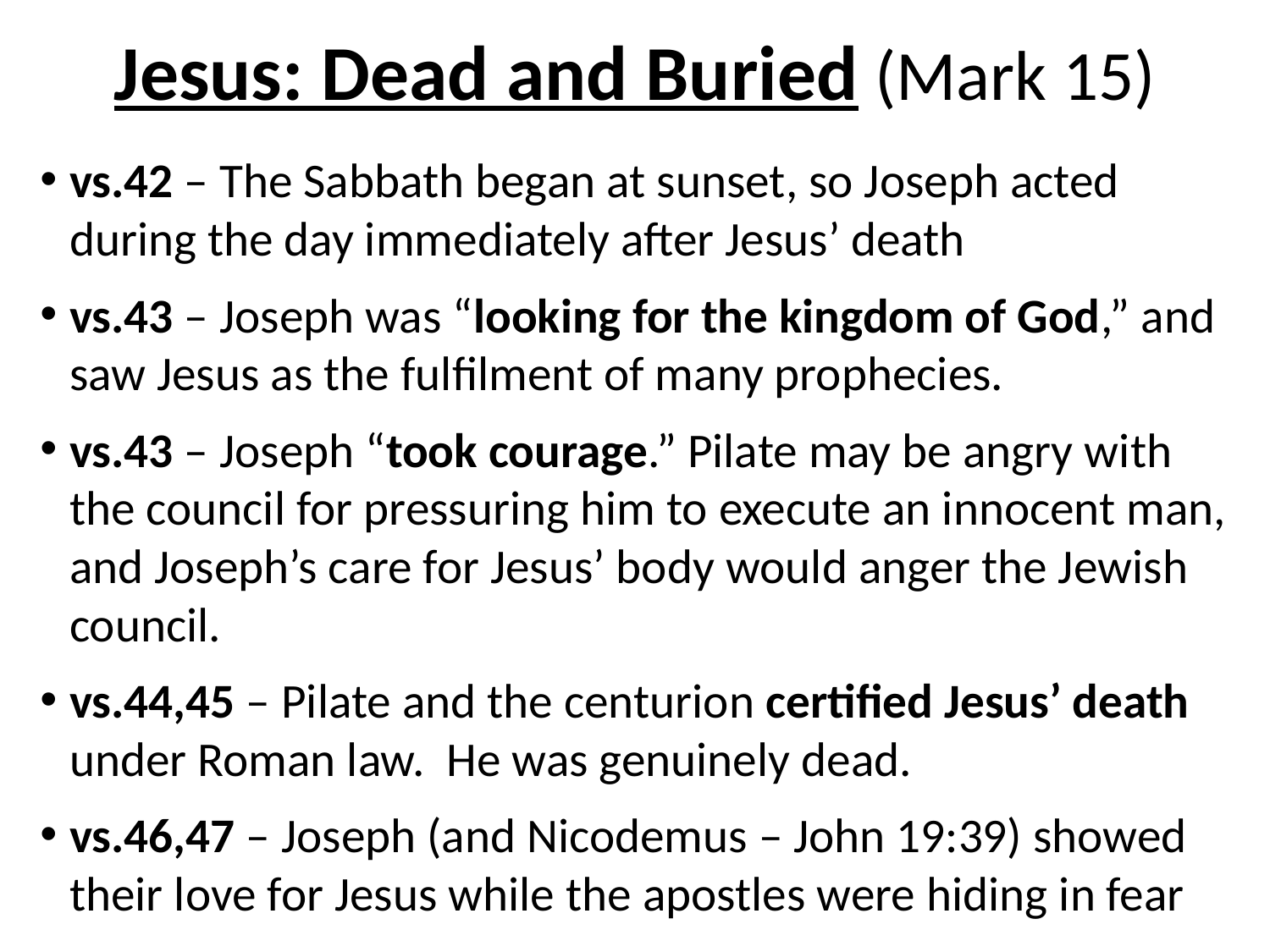

# Jesus: Dead and Buried (Mark 15)
vs.42 – The Sabbath began at sunset, so Joseph acted during the day immediately after Jesus’ death
vs.43 – Joseph was “looking for the kingdom of God,” and saw Jesus as the fulfilment of many prophecies.
vs.43 – Joseph “took courage.” Pilate may be angry with the council for pressuring him to execute an innocent man, and Joseph’s care for Jesus’ body would anger the Jewish council.
vs.44,45 – Pilate and the centurion certified Jesus’ death under Roman law.  He was genuinely dead.
vs.46,47 – Joseph (and Nicodemus – John 19:39) showed their love for Jesus while the apostles were hiding in fear